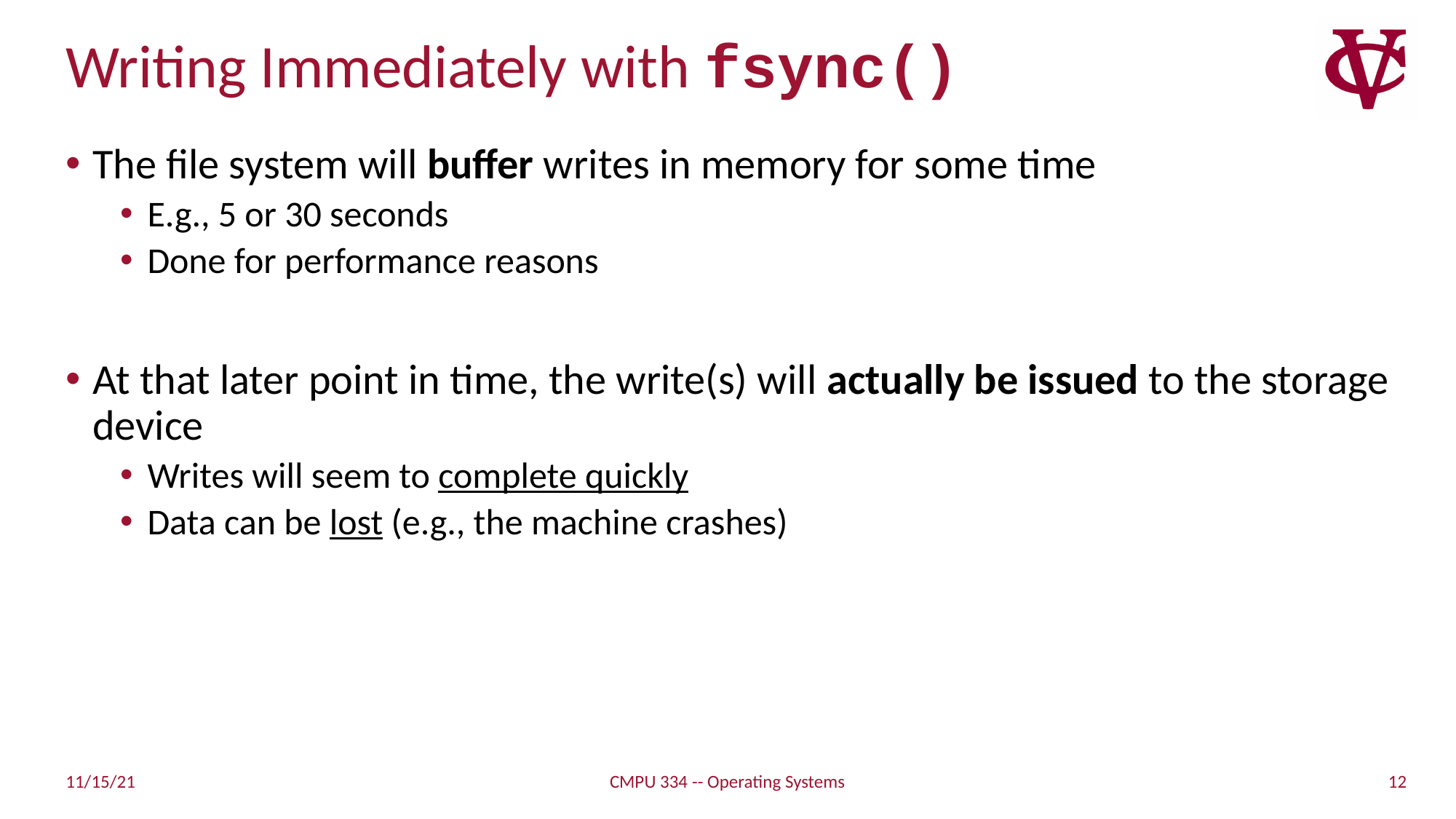

# Writing Immediately with fsync()
The file system will buffer writes in memory for some time
E.g., 5 or 30 seconds
Done for performance reasons

At that later point in time, the write(s) will actually be issued to the storage device
Writes will seem to complete quickly
Data can be lost (e.g., the machine crashes)
12
11/15/21
CMPU 334 -- Operating Systems